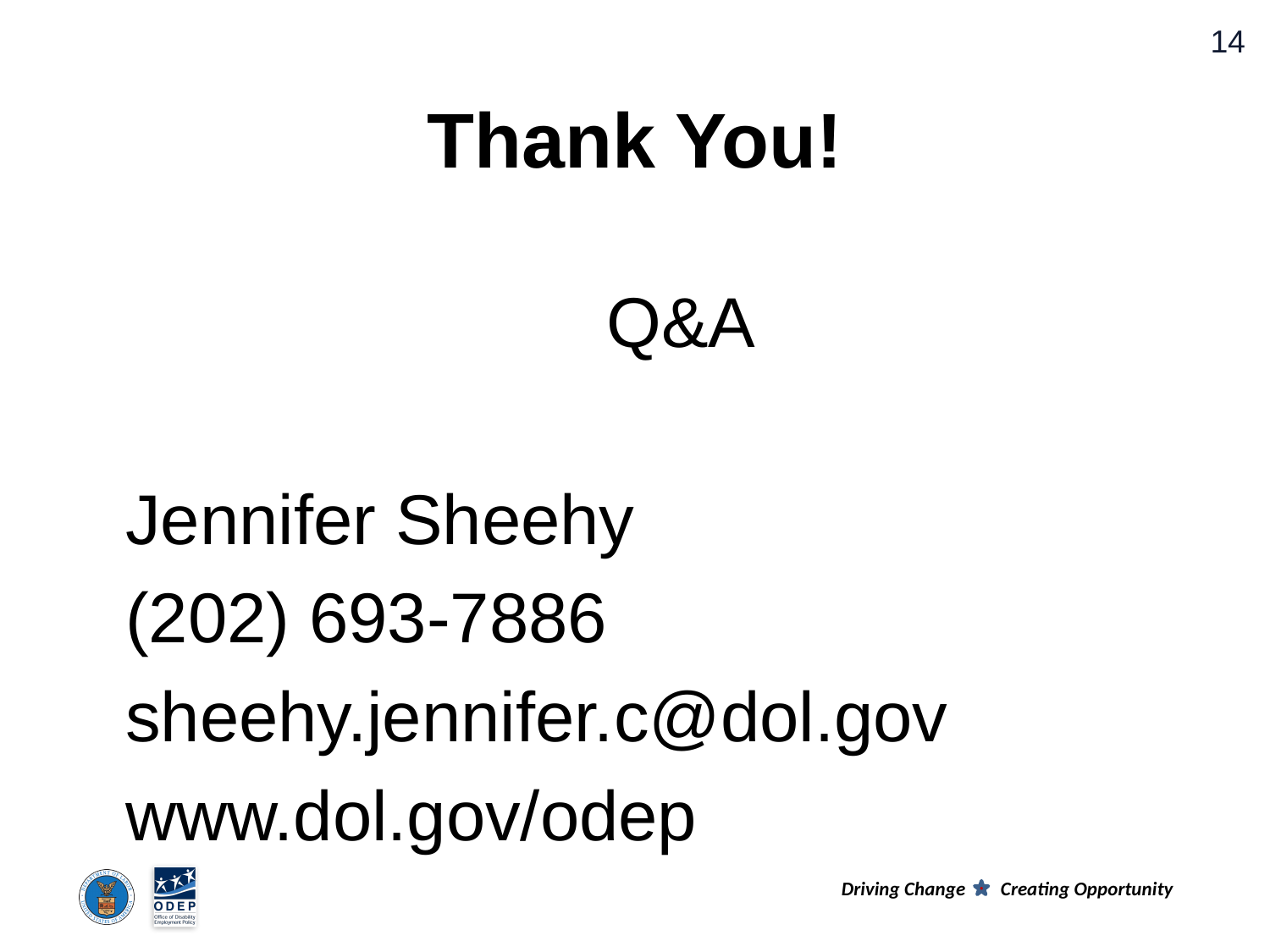

Thank You!
Q&A

Jennifer Sheehy
(202) 693-7886
sheehy.jennifer.c@dol.gov
www.dol.gov/odep